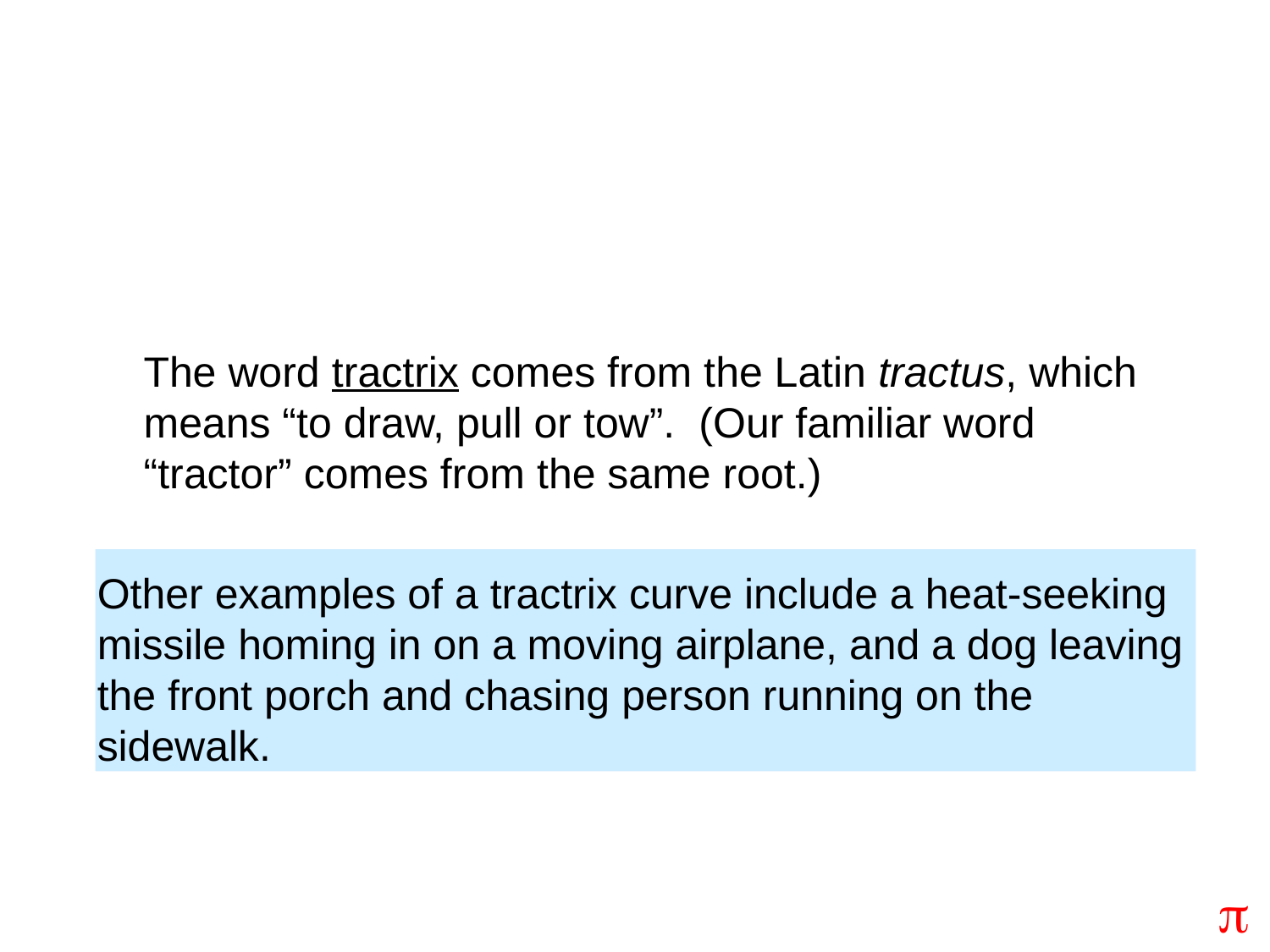

The word tractrix comes from the Latin tractus, which means “to draw, pull or tow”.  (Our familiar word “tractor” comes from the same root.)

Other examples of a tractrix curve include a heat-seeking missile homing in on a moving airplane, and a dog leaving the front porch and chasing person running on the sidewalk.
π